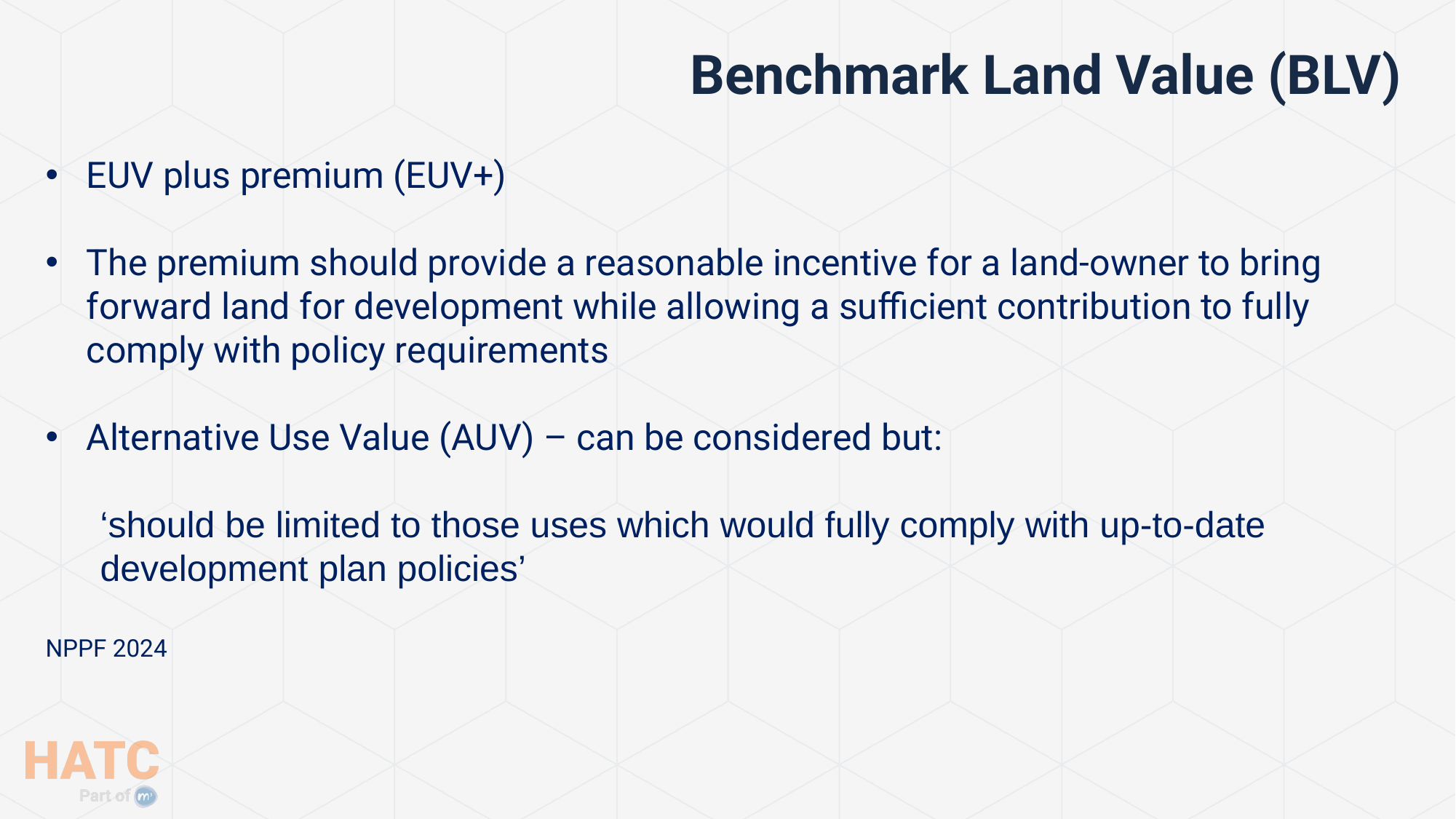

Benchmark Land Value (BLV)
EUV plus premium (EUV+)

The premium should provide a reasonable incentive for a land-owner to bring forward land for development while allowing a sufficient contribution to fully comply with policy requirements

Alternative Use Value (AUV) – can be considered but:

‘should be limited to those uses which would fully comply with up-to-date development plan policies’

NPPF 2024